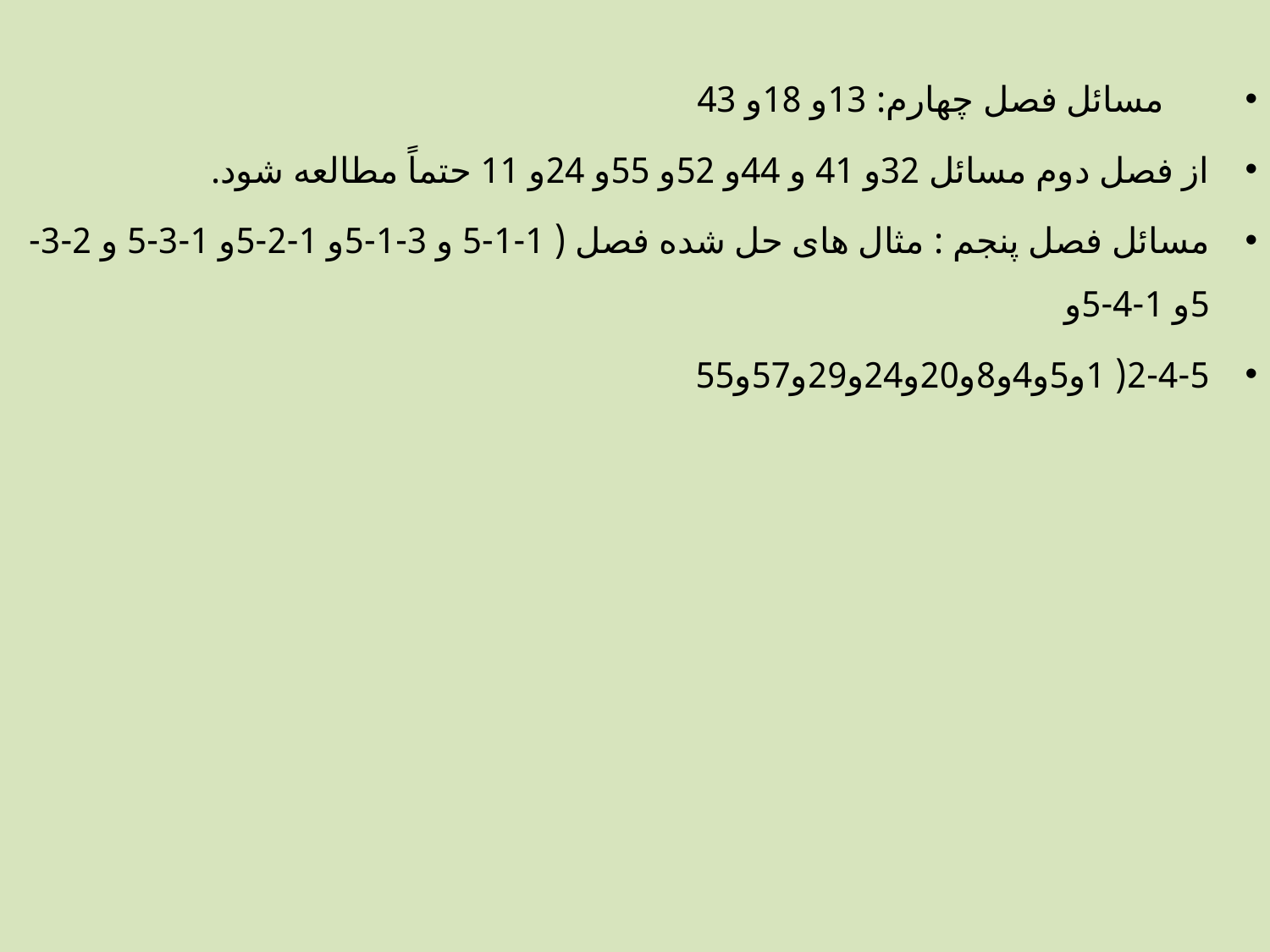

مسائل فصل چهارم: 13و 18و 43
از فصل دوم مسائل 32و 41 و 44و 52و 55و 24و 11 حتماً مطالعه شود.
مسائل فصل پنجم : مثال های حل شده فصل ( 1-1-5 و 3-1-5و 1-2-5و 1-3-5 و 2-3-5و 1-4-5و
2-4-5( 1و5و4و8و20و24و29و57و55